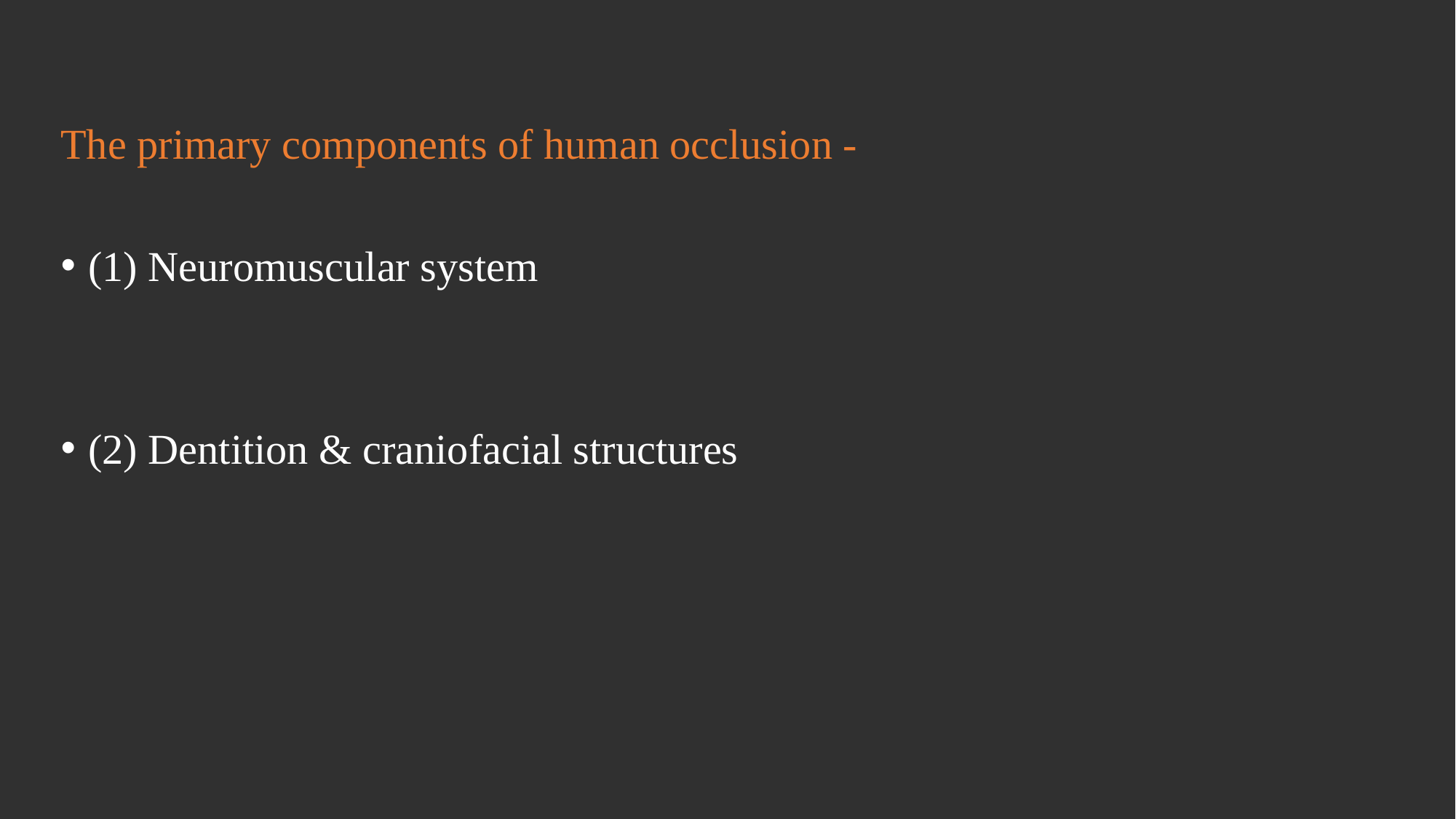

The primary components of human occlusion -

(1) Neuromuscular system

(2) Dentition & craniofacial structures